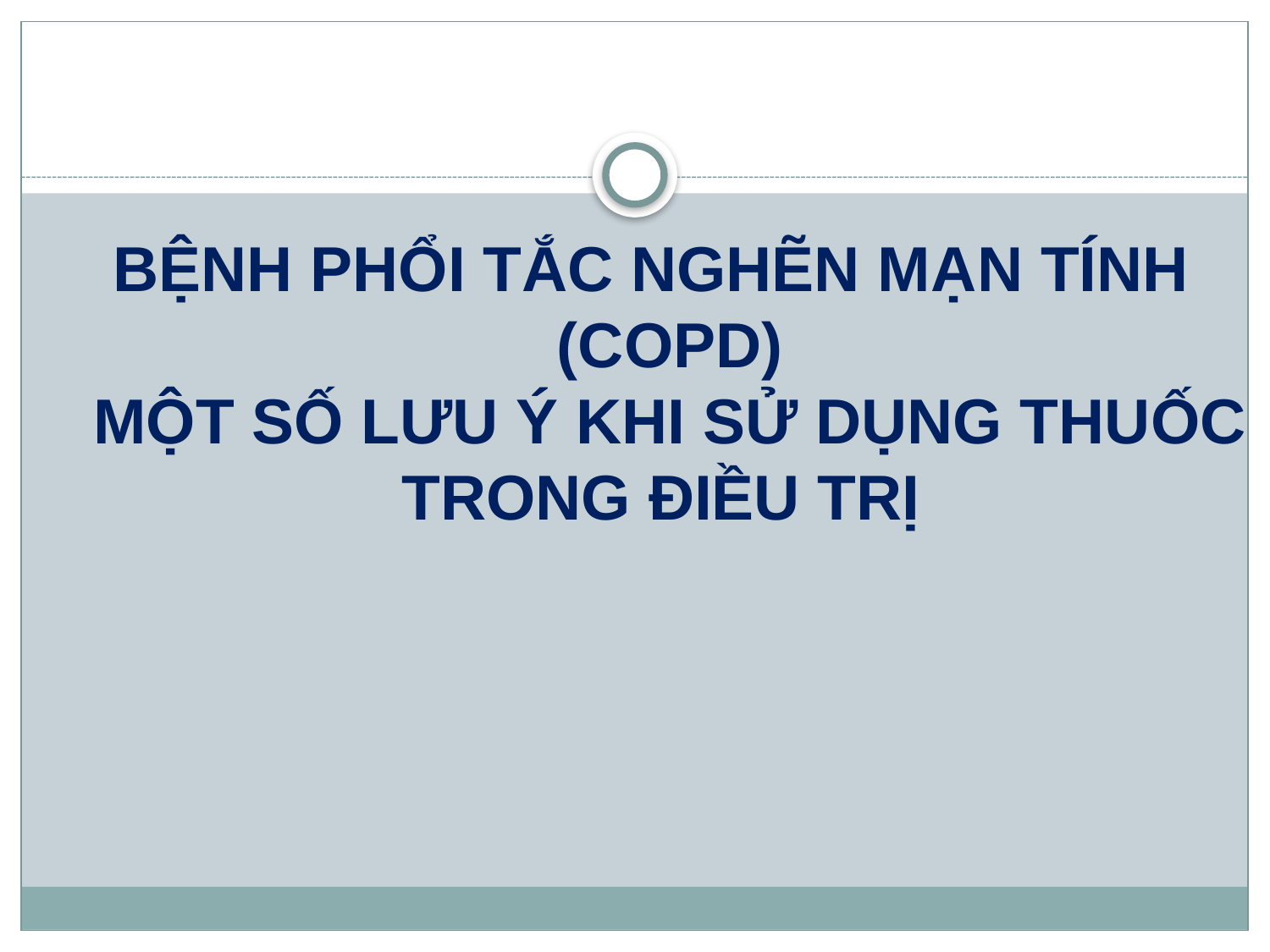

BỆNH PHỔI TẮC NGHẼN MẠN TÍNH (COPD)
MỘT SỐ LƯU Ý KHI SỬ DỤNG THUỐC
TRONG ĐIỀU TRỊ